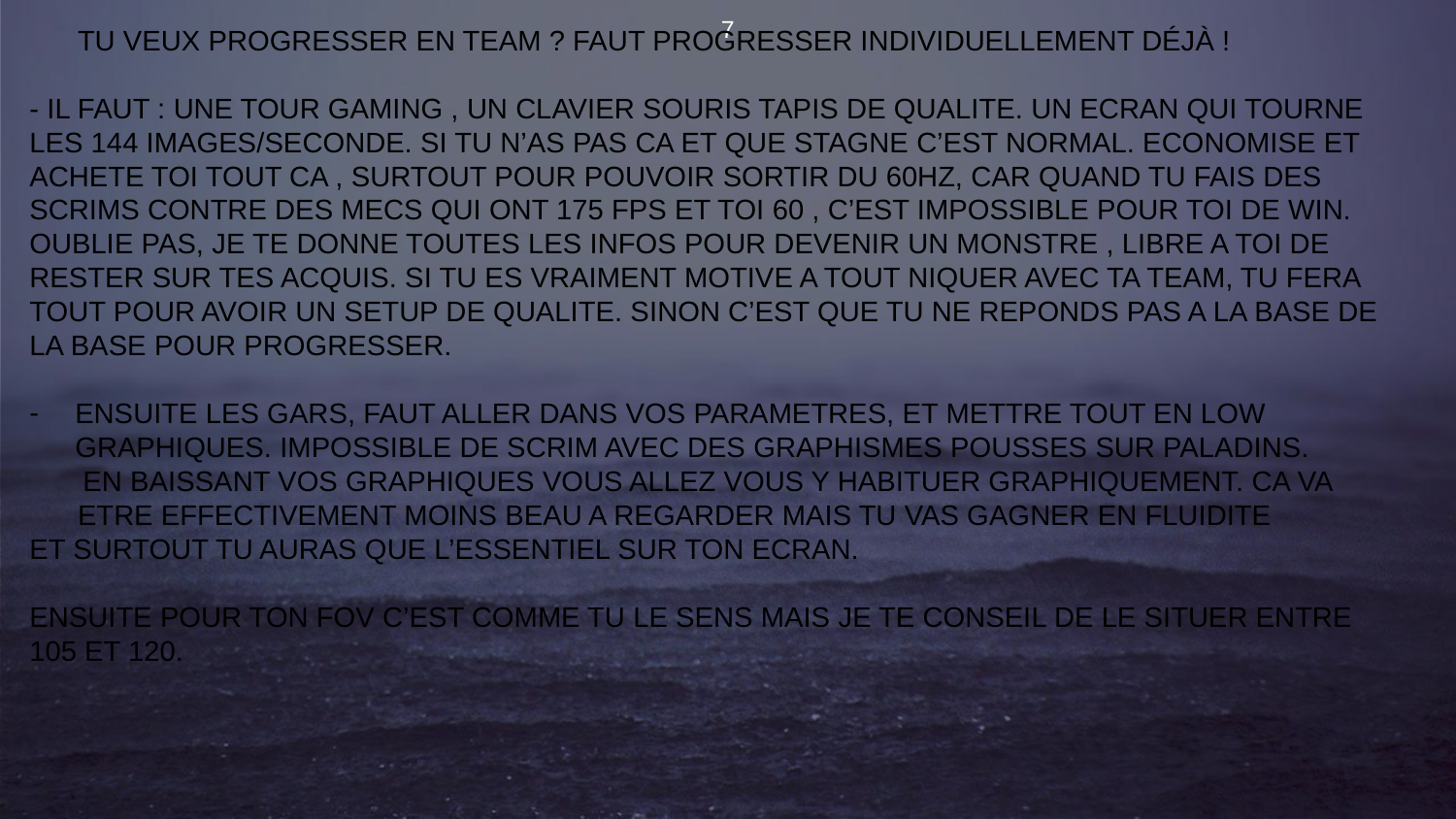

7
      TU VEUX PROGRESSER EN TEAM ? FAUT PROGRESSER INDIVIDUELLEMENT DÉJÀ !

- IL FAUT : UNE TOUR GAMING , UN CLAVIER SOURIS TAPIS DE QUALITE. UN ECRAN QUI TOURNE LES 144 IMAGES/SECONDE. SI TU N’AS PAS CA ET QUE STAGNE C’EST NORMAL. ECONOMISE ET
ACHETE TOI TOUT CA , SURTOUT POUR POUVOIR SORTIR DU 60HZ, CAR QUAND TU FAIS DES SCRIMS CONTRE DES MECS QUI ONT 175 FPS ET TOI 60 , C’EST IMPOSSIBLE POUR TOI DE WIN.
OUBLIE PAS, JE TE DONNE TOUTES LES INFOS POUR DEVENIR UN MONSTRE , LIBRE A TOI DE
RESTER SUR TES ACQUIS. SI TU ES VRAIMENT MOTIVE A TOUT NIQUER AVEC TA TEAM, TU FERA
TOUT POUR AVOIR UN SETUP DE QUALITE. SINON C’EST QUE TU NE REPONDS PAS A LA BASE DE
LA BASE POUR PROGRESSER.

ENSUITE LES GARS, FAUT ALLER DANS VOS PARAMETRES, ET METTRE TOUT EN LOW GRAPHIQUES. IMPOSSIBLE DE SCRIM AVEC DES GRAPHISMES POUSSES SUR PALADINS.              EN BAISSANT VOS GRAPHIQUES VOUS ALLEZ VOUS Y HABITUER GRAPHIQUEMENT. CA VA
      ETRE EFFECTIVEMENT MOINS BEAU A REGARDER MAIS TU VAS GAGNER EN FLUIDITE               ET SURTOUT TU AURAS QUE L’ESSENTIEL SUR TON ECRAN.

ENSUITE POUR TON FOV C’EST COMME TU LE SENS MAIS JE TE CONSEIL DE LE SITUER ENTRE
105 ET 120.